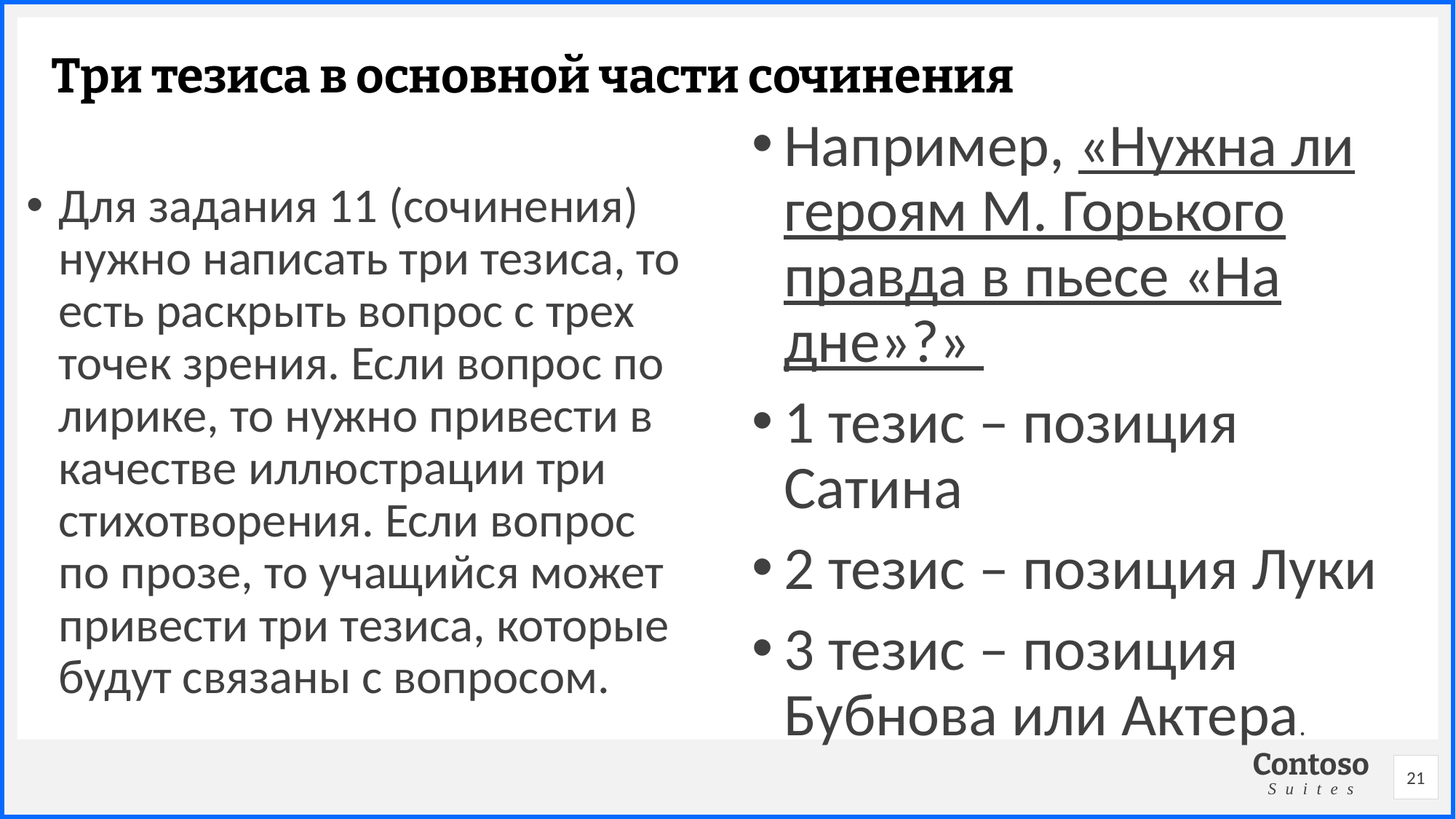

# Три тезиса в основной части сочинения
Например, «Нужна ли героям М. Горького правда в пьесе «На дне»?»
1 тезис – позиция Сатина
2 тезис – позиция Луки
3 тезис – позиция Бубнова или Актера.
Для задания 11 (сочинения) нужно написать три тезиса, то есть раскрыть вопрос с трех точек зрения. Если вопрос по лирике, то нужно привести в качестве иллюстрации три стихотворения. Если вопрос по прозе, то учащийся может привести три тезиса, которые будут связаны с вопросом.
21